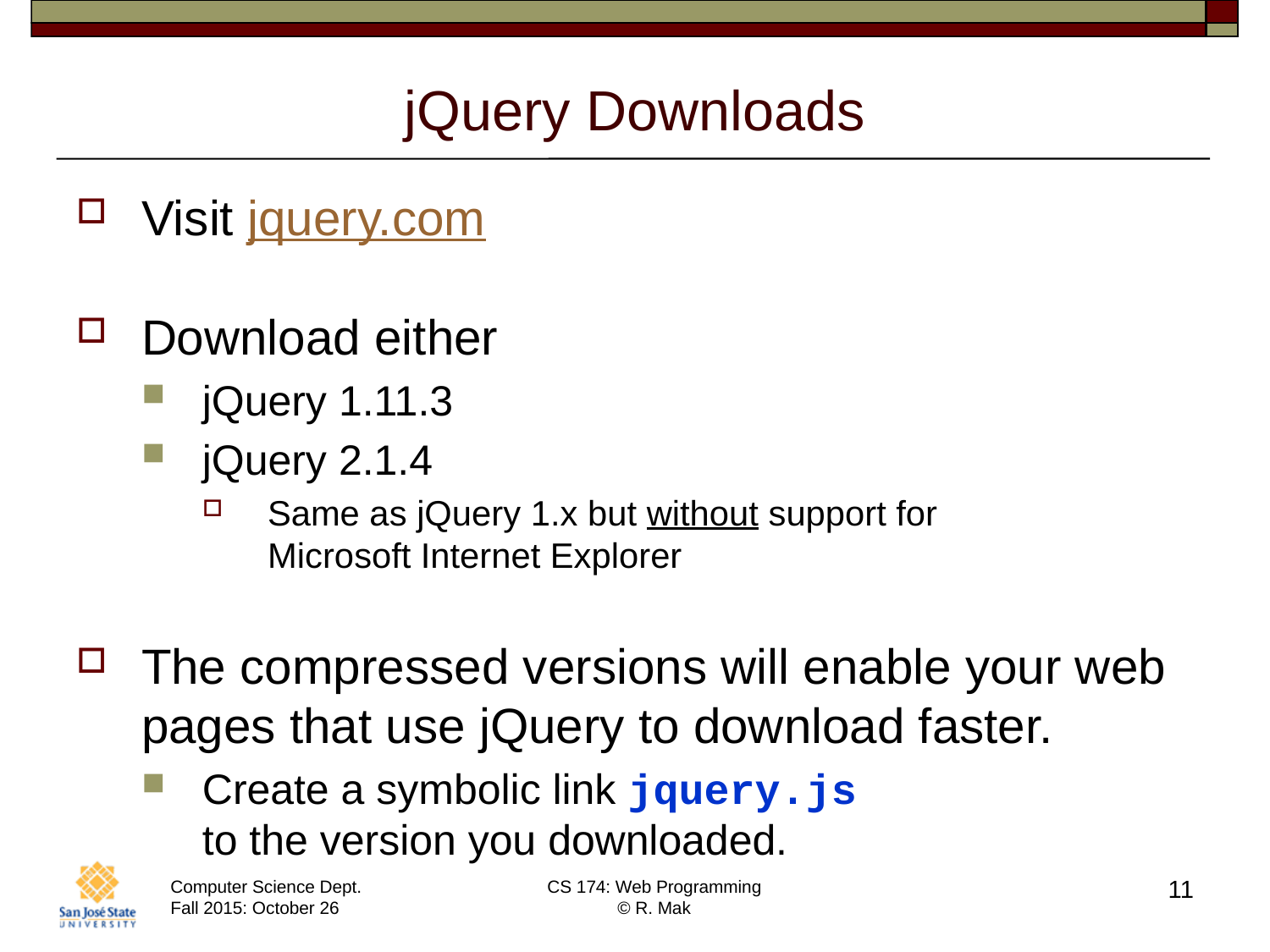

# jQuery Downloads
Visit jquery.com

Download either
jQuery 1.11.3
jQuery 2.1.4
Same as jQuery 1.x but without support for
Microsoft Internet Explorer

The compressed versions will enable your web pages that use jQuery to download faster.
Create a symbolic link jquery.js
to the version you downloaded.
11